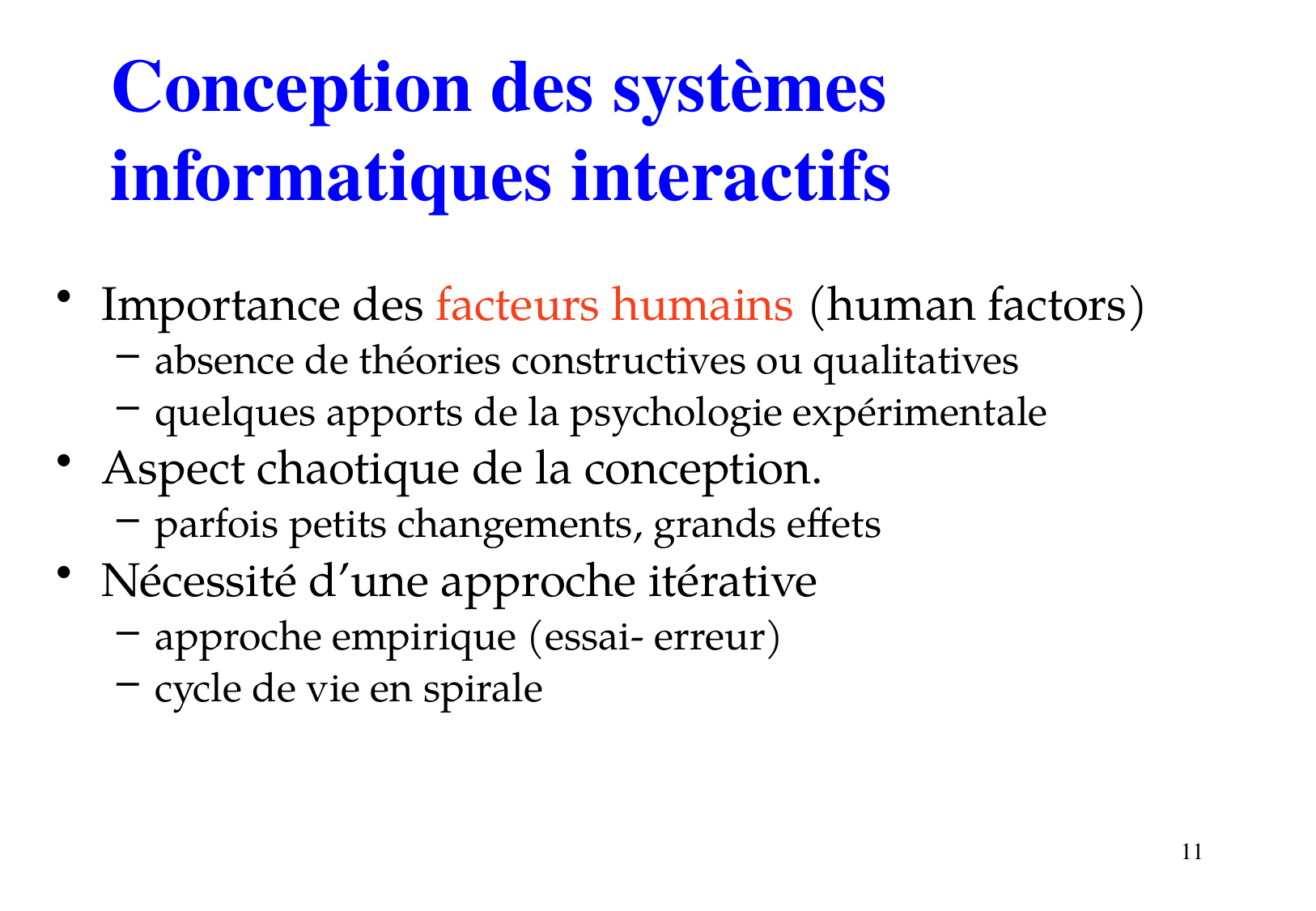

# Conception des systèmes informatiques interactifs
Importance des facteurs humains (human factors)
absence de théories constructives ou qualitatives
quelques apports de la psychologie expérimentale
Aspect chaotique de la conception.
parfois petits changements, grands effets
Nécessité d’une approche itérative
approche empirique (essai- erreur)
cycle de vie en spirale
11